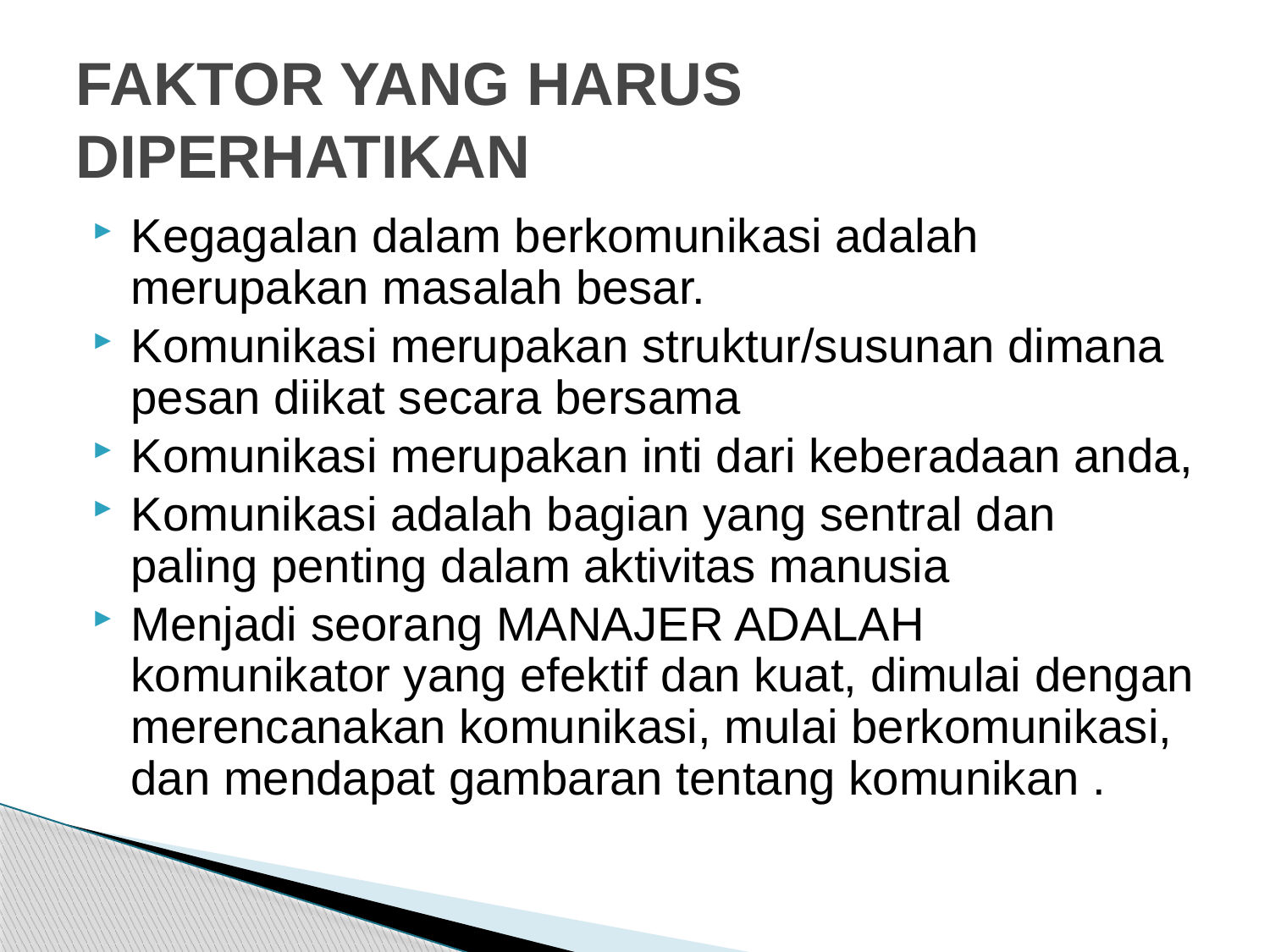

# FAKTOR YANG HARUS DIPERHATIKAN
Kegagalan dalam berkomunikasi adalah merupakan masalah besar.
Komunikasi merupakan struktur/susunan dimana pesan diikat secara bersama
Komunikasi merupakan inti dari keberadaan anda,
Komunikasi adalah bagian yang sentral dan paling penting dalam aktivitas manusia
Menjadi seorang MANAJER ADALAH  komunikator yang efektif dan kuat, dimulai dengan merencanakan komunikasi, mulai berkomunikasi, dan mendapat gambaran tentang komunikan .